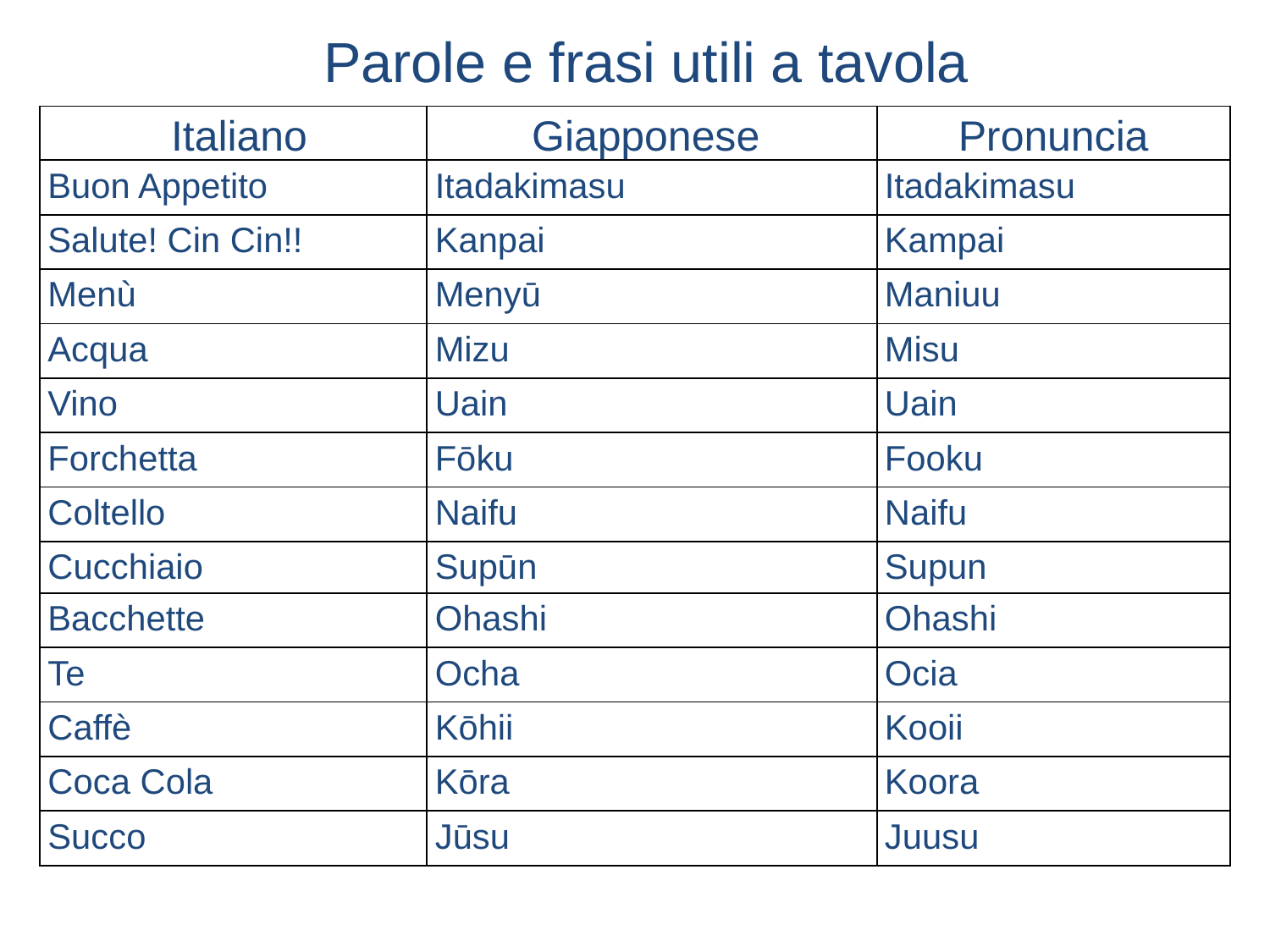

# Parole e frasi utili a tavola
| Italiano | Giapponese | Pronuncia |
| --- | --- | --- |
| Buon Appetito | Itadakimasu | Itadakimasu |
| Salute! Cin Cin!! | Kanpai | Kampai |
| Menù | Menyū | Maniuu |
| Acqua | Mizu | Misu |
| Vino | Uain | Uain |
| Forchetta | Fōku | Fooku |
| Coltello | Naifu | Naifu |
| Cucchiaio | Supūn | Supun |
| Bacchette | Ohashi | Ohashi |
| Te | Ocha | Ocia |
| Caffè | Kōhii | Kooii |
| Coca Cola | Kōra | Koora |
| Succo | Jūsu | Juusu |